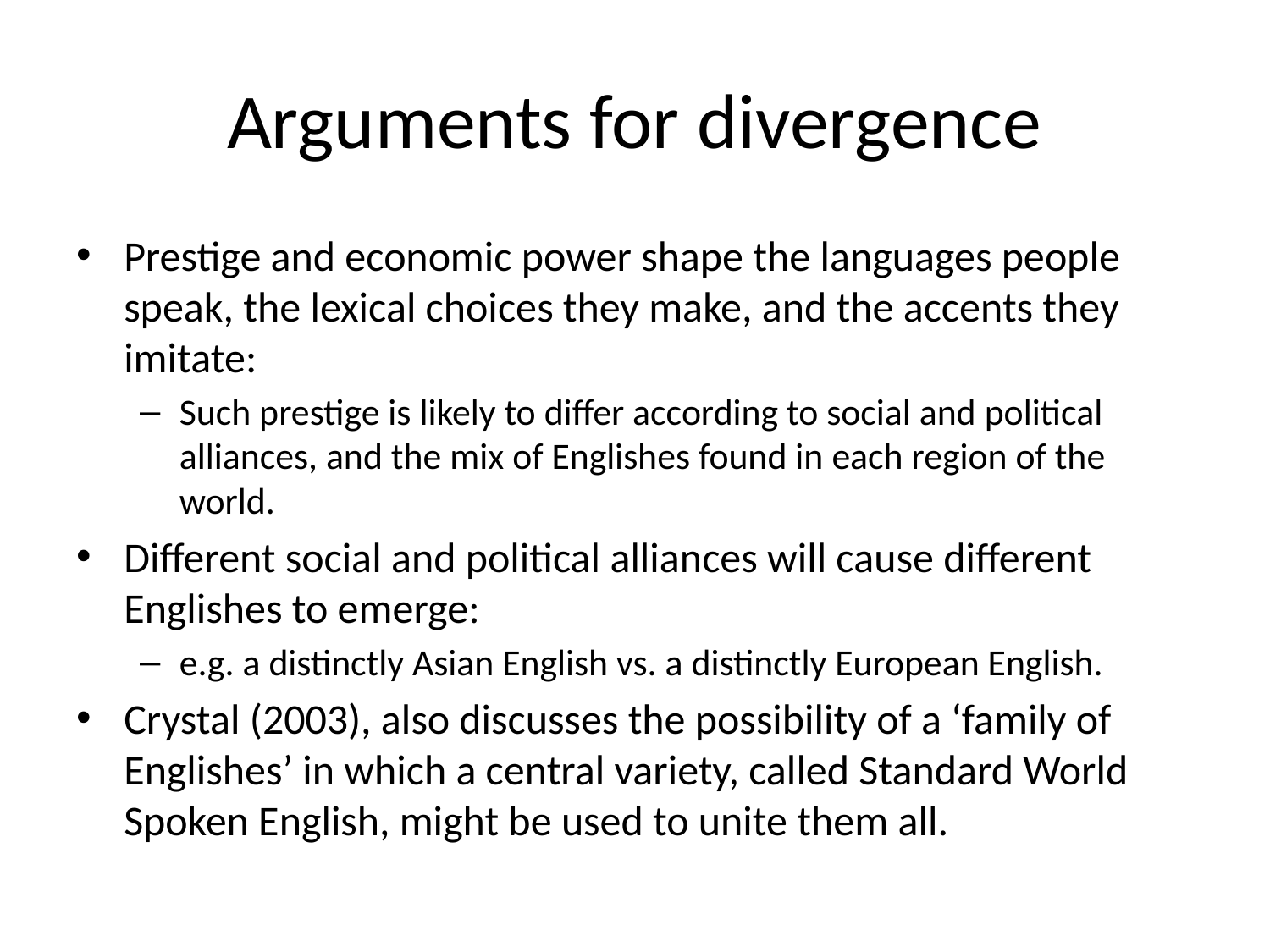

# Arguments for divergence
Prestige and economic power shape the languages people speak, the lexical choices they make, and the accents they imitate:
Such prestige is likely to differ according to social and political alliances, and the mix of Englishes found in each region of the world.
Different social and political alliances will cause different Englishes to emerge:
e.g. a distinctly Asian English vs. a distinctly European English.
Crystal (2003), also discusses the possibility of a ‘family of Englishes’ in which a central variety, called Standard World Spoken English, might be used to unite them all.